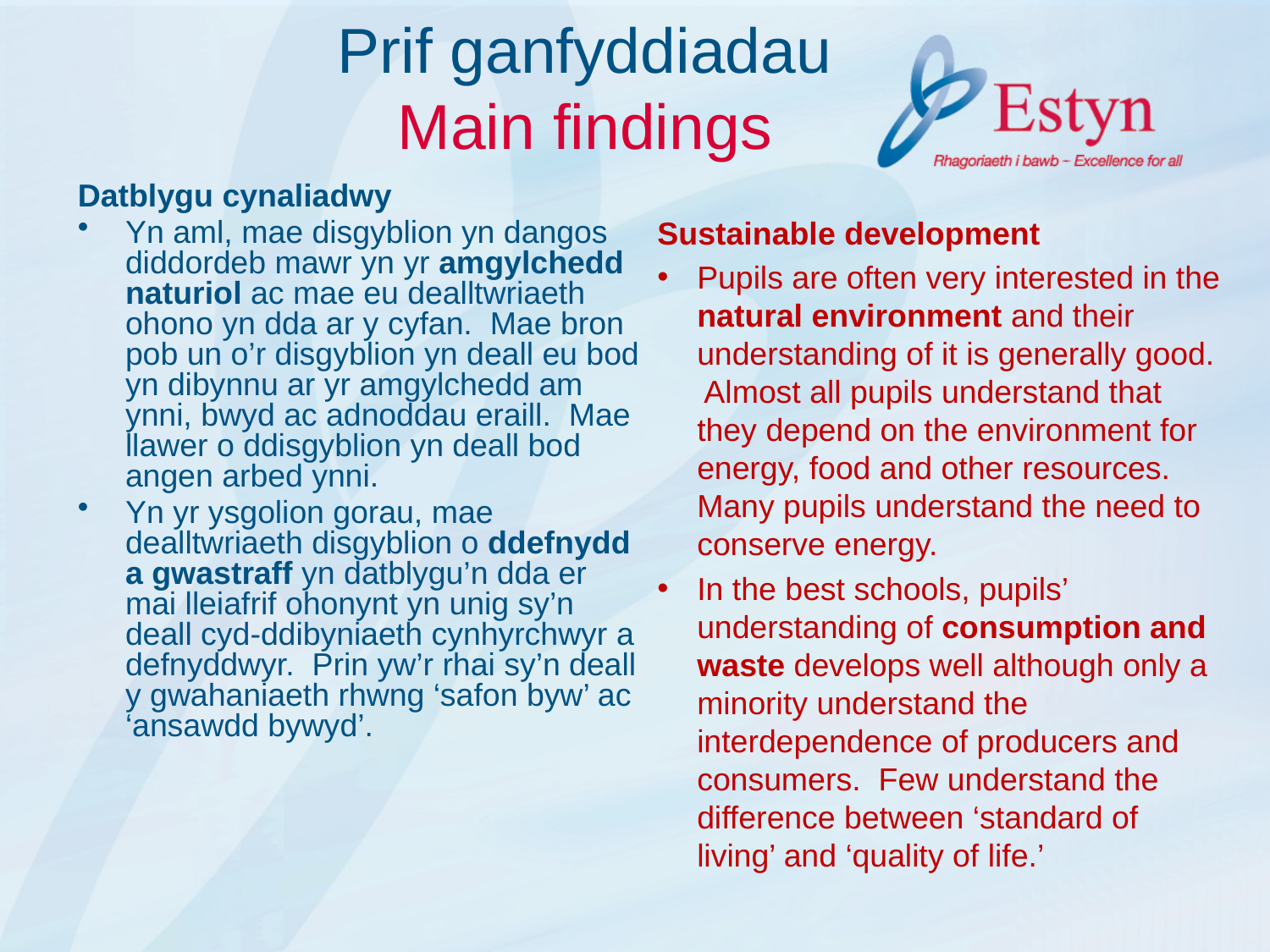

# Prif ganfyddiadau Main findings
Datblygu cynaliadwy
Yn aml, mae disgyblion yn dangos diddordeb mawr yn yr amgylchedd naturiol ac mae eu dealltwriaeth ohono yn dda ar y cyfan.  Mae bron pob un o’r disgyblion yn deall eu bod yn dibynnu ar yr amgylchedd am ynni, bwyd ac adnoddau eraill.  Mae llawer o ddisgyblion yn deall bod angen arbed ynni.
Yn yr ysgolion gorau, mae dealltwriaeth disgyblion o ddefnydd a gwastraff yn datblygu’n dda er mai lleiafrif ohonynt yn unig sy’n deall cyd-ddibyniaeth cynhyrchwyr a defnyddwyr.  Prin yw’r rhai sy’n deall y gwahaniaeth rhwng ‘safon byw’ ac ‘ansawdd bywyd’.

Sustainable development
Pupils are often very interested in the natural environment and their understanding of it is generally good.  Almost all pupils understand that they depend on the environment for energy, food and other resources.  Many pupils understand the need to conserve energy.
In the best schools, pupils’ understanding of consumption and waste develops well although only a minority understand the interdependence of producers and consumers.  Few understand the difference between ‘standard of living’ and ‘quality of life.’